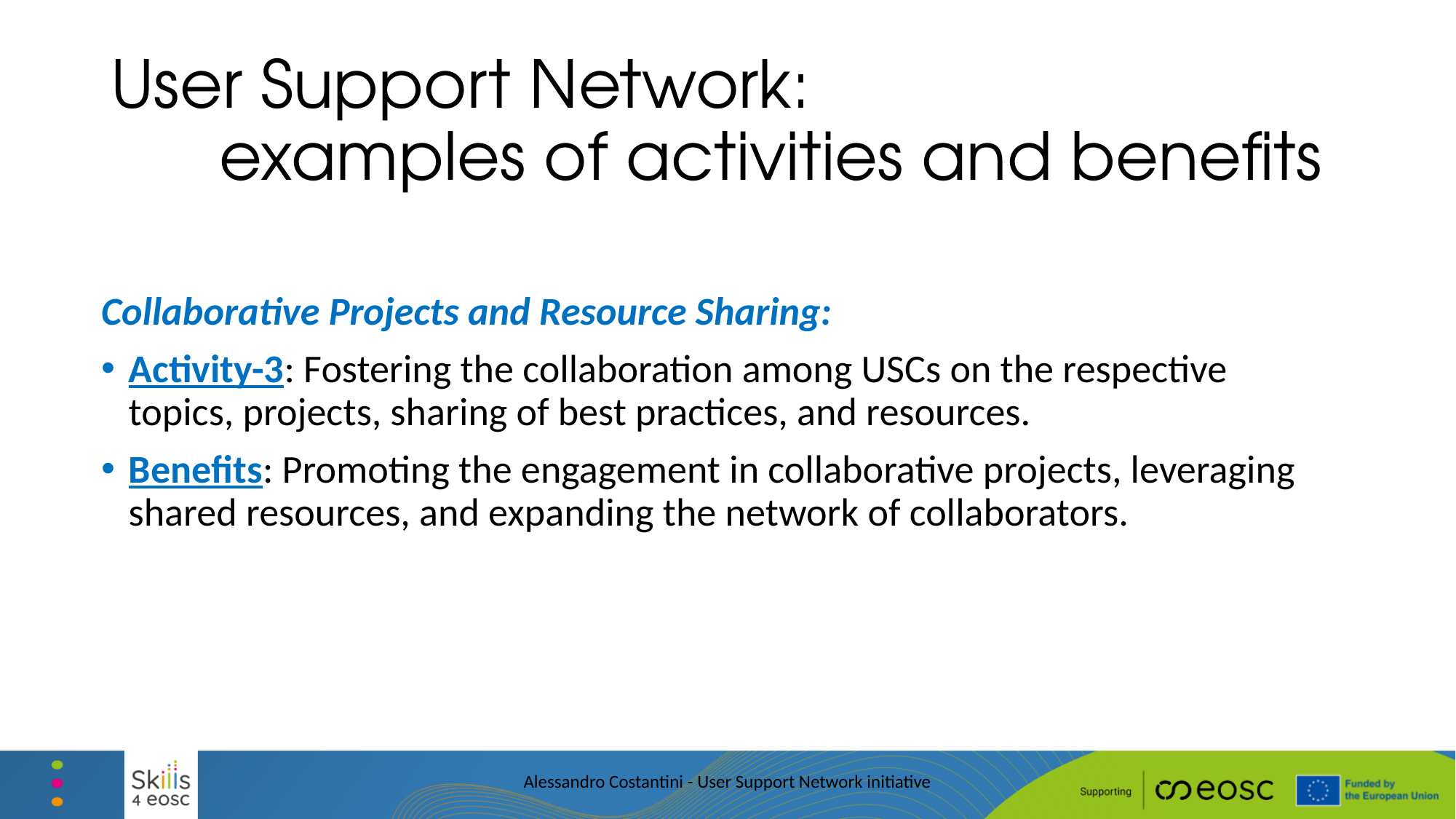

# User Support Network: examples of activities and benefits
Collaborative Projects and Resource Sharing:
Activity-3: Fostering the collaboration among USCs on the respective topics, projects, sharing of best practices, and resources.
Benefits: Promoting the engagement in collaborative projects, leveraging shared resources, and expanding the network of collaborators.
Alessandro Costantini - User Support Network initiative